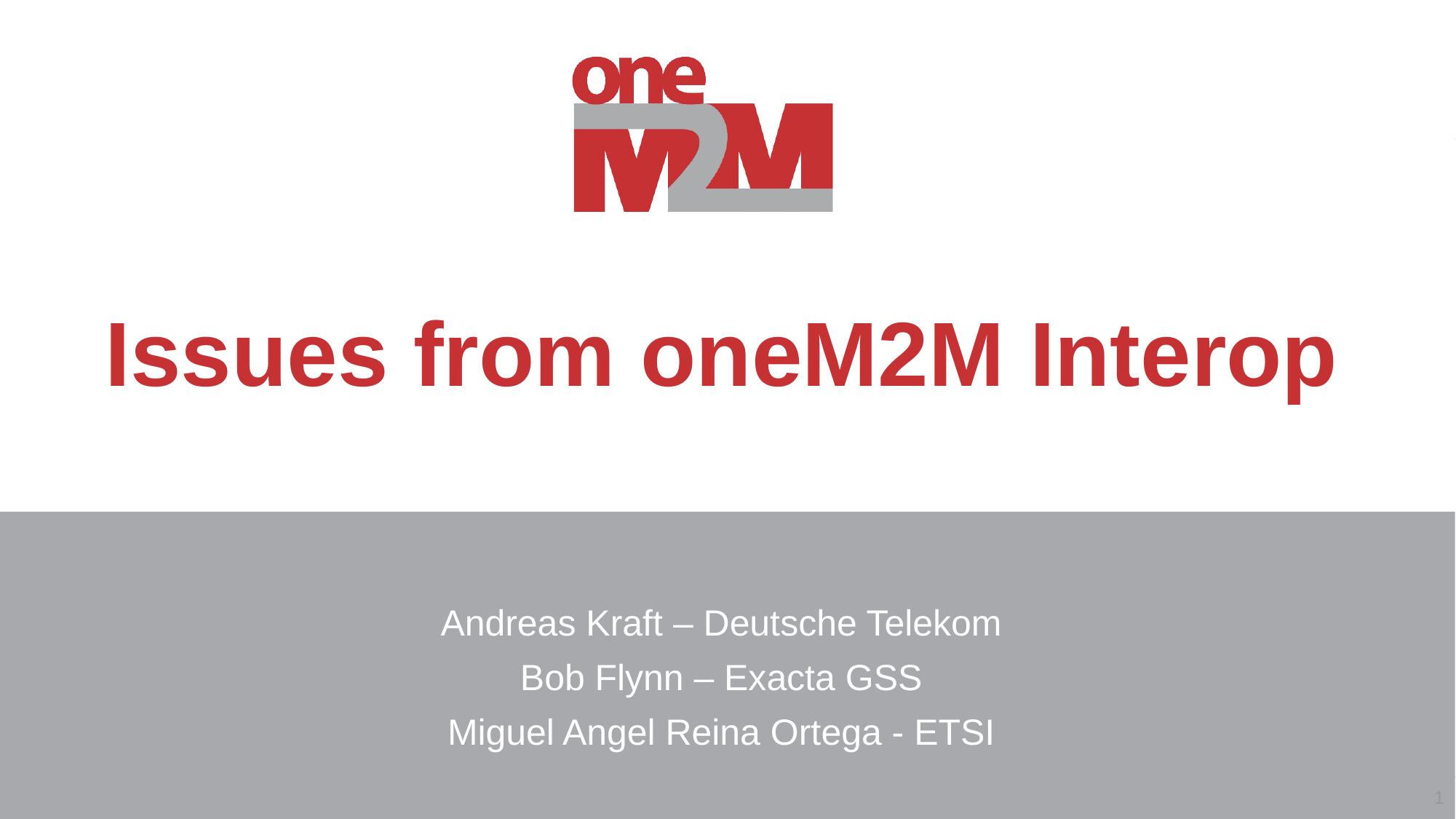

Issues from oneM2M Interop
Andreas Kraft – Deutsche Telekom
Bob Flynn – Exacta GSS
Miguel Angel Reina Ortega - ETSI
1